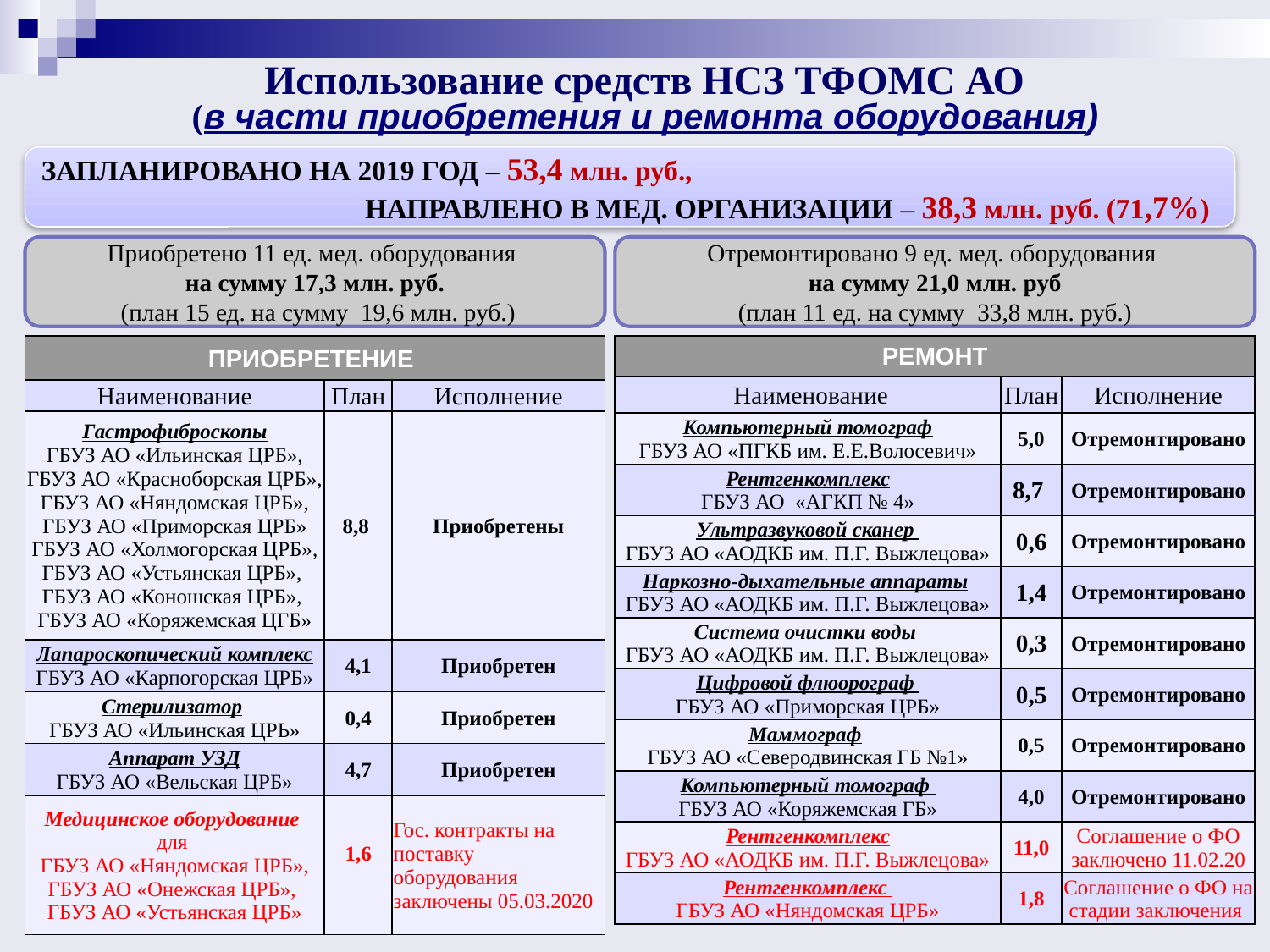

Использование средств НСЗ ТФОМС АО
(в части приобретения и ремонта оборудования)
ЗАПЛАНИРОВАНО НА 2019 ГОД – 53,4 млн. руб.,
		          НАПРАВЛЕНО В МЕД. ОРГАНИЗАЦИИ – 38,3 млн. руб. (71,7%)
Приобретено 11 ед. мед. оборудования
на сумму 17,3 млн. руб.
 (план 15 ед. на сумму  19,6 млн. руб.)
Отремонтировано 9 ед. мед. оборудования
на сумму 21,0 млн. руб
(план 11 ед. на сумму  33,8 млн. руб.)
| ПРИОБРЕТЕНИЕ |  |  |
| --- | --- | --- |
| Наименование | План | Исполнение |
| Гастрофиброскопы ГБУЗ АО «Ильинская ЦРБ», ГБУЗ АО «Красноборская ЦРБ», ГБУЗ АО «Няндомская ЦРБ», ГБУЗ АО «Приморская ЦРБ» ГБУЗ АО «Холмогорская ЦРБ», ГБУЗ АО «Устьянская ЦРБ», ГБУЗ АО «Коношская ЦРБ», ГБУЗ АО «Коряжемская ЦГБ» | 8,8 | Приобретены |
| Лапароскопический комплекс ГБУЗ АО «Карпогорская ЦРБ» | 4,1 | Приобретен |
| Стерилизатор ГБУЗ АО «Ильинская ЦРЬ» | 0,4 | Приобретен |
| Аппарат УЗД ГБУЗ АО «Вельская ЦРБ» | 4,7 | Приобретен |
| Медицинское оборудование для ГБУЗ АО «Няндомская ЦРБ», ГБУЗ АО «Онежская ЦРБ», ГБУЗ АО «Устьянская ЦРБ» | 1,6 | Гос. контракты на поставку оборудования заключены 05.03.2020 |
| РЕМОНТ |  |  |
| --- | --- | --- |
| Наименование | План | Исполнение |
| Компьютерный томограф ГБУЗ АО «ПГКБ им. Е.Е.Волосевич» | 5,0 | Отремонтировано |
| Рентгенкомплекс ГБУЗ АО «АГКП № 4» | 8,7 | Отремонтировано |
| Ультразвуковой сканер ГБУЗ АО «АОДКБ им. П.Г. Выжлецова» | 0,6 | Отремонтировано |
| Наркозно-дыхательные аппараты ГБУЗ АО «АОДКБ им. П.Г. Выжлецова» | 1,4 | Отремонтировано |
| Система очистки воды ГБУЗ АО «АОДКБ им. П.Г. Выжлецова» | 0,3 | Отремонтировано |
| Цифровой флюорограф ГБУЗ АО «Приморская ЦРБ» | 0,5 | Отремонтировано |
| Маммограф ГБУЗ АО «Северодвинская ГБ №1» | 0,5 | Отремонтировано |
| Компьютерный томограф ГБУЗ АО «Коряжемская ГБ» | 4,0 | Отремонтировано |
| Рентгенкомплекс ГБУЗ АО «АОДКБ им. П.Г. Выжлецова» | 11,0 | Соглашение о ФО заключено 11.02.20 |
| Рентгенкомплекс ГБУЗ АО «Няндомская ЦРБ» | 1,8 | Соглашение о ФО на стадии заключения |